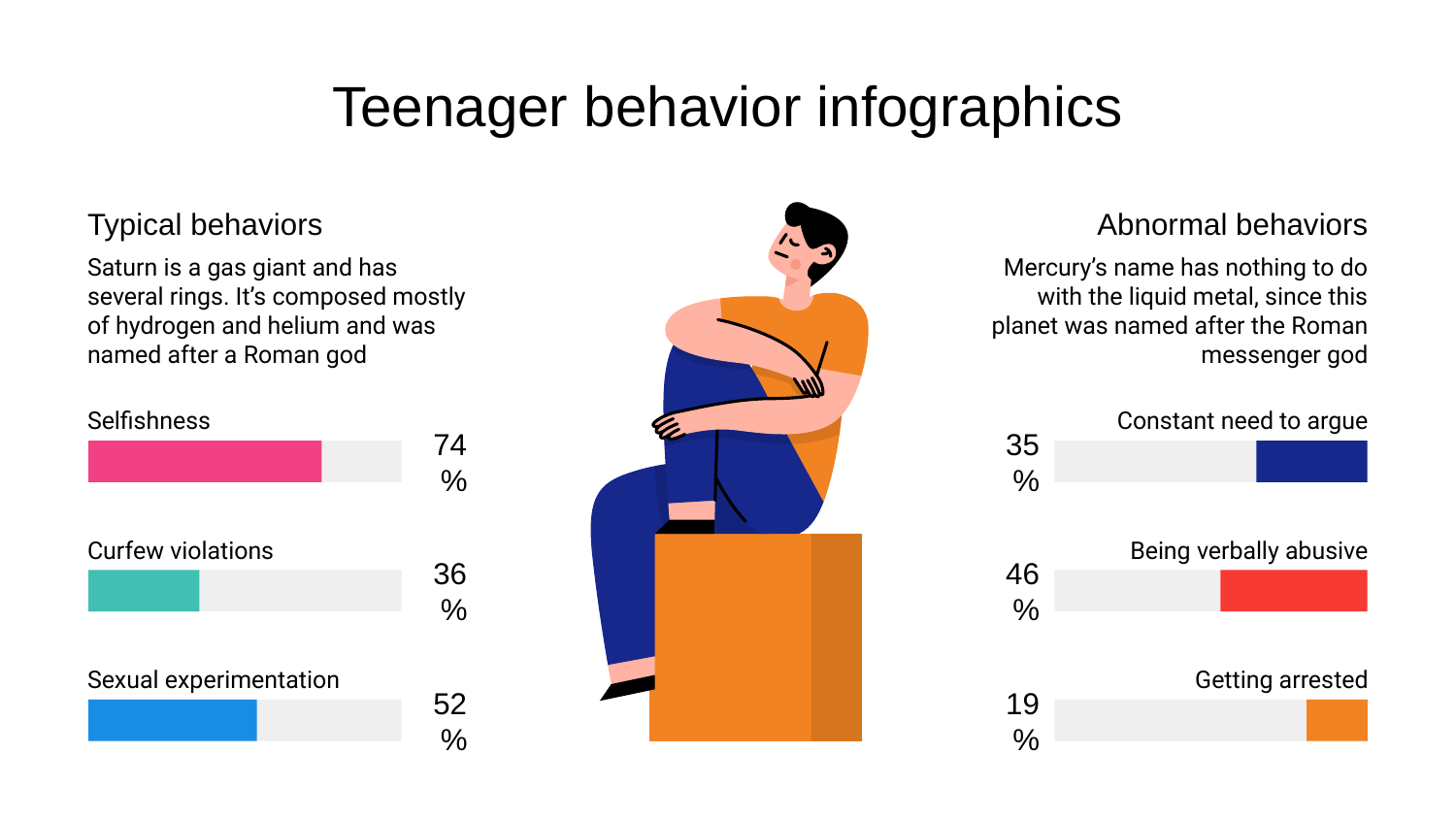

# Teenager behavior infographics
Typical behaviors
Saturn is a gas giant and has several rings. It’s composed mostly of hydrogen and helium and was named after a Roman god

Abnormal behaviors
Mercury’s name has nothing to do with the liquid metal, since this planet was named after the Roman messenger god
Selfishness
74%
Constant need to argue
35%

Curfew violations
36%
Being verbally abusive
46%

Sexual experimentation
52%
Getting arrested
19%